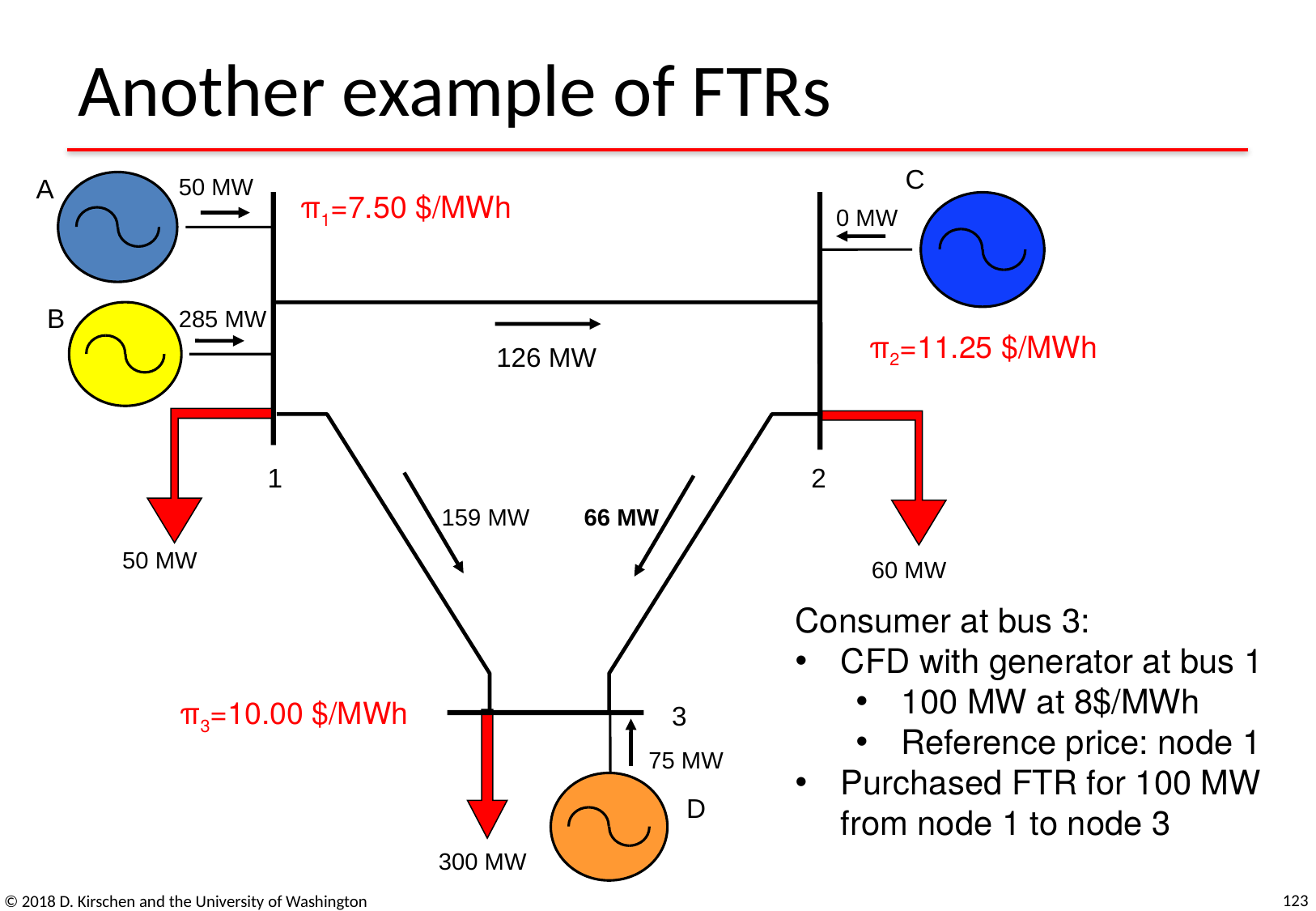

# Another example of FTRs
C
A

50 MW
π1=7.50 $/MWh

0 MW

B

285 MW
π2=11.25 $/MWh

126 MW

1
2

159 MW
66 MW
50 MW
60 MW

π3=10.00 $/MWh
3

75 MW

D
300 MW
Consumer at bus 3:
CFD with generator at bus 1
100 MW at 8$/MWh
Reference price: node 1
Purchased FTR for 100 MW
from node 1 to node 3
123
© 2018 D. Kirschen and the University of Washington